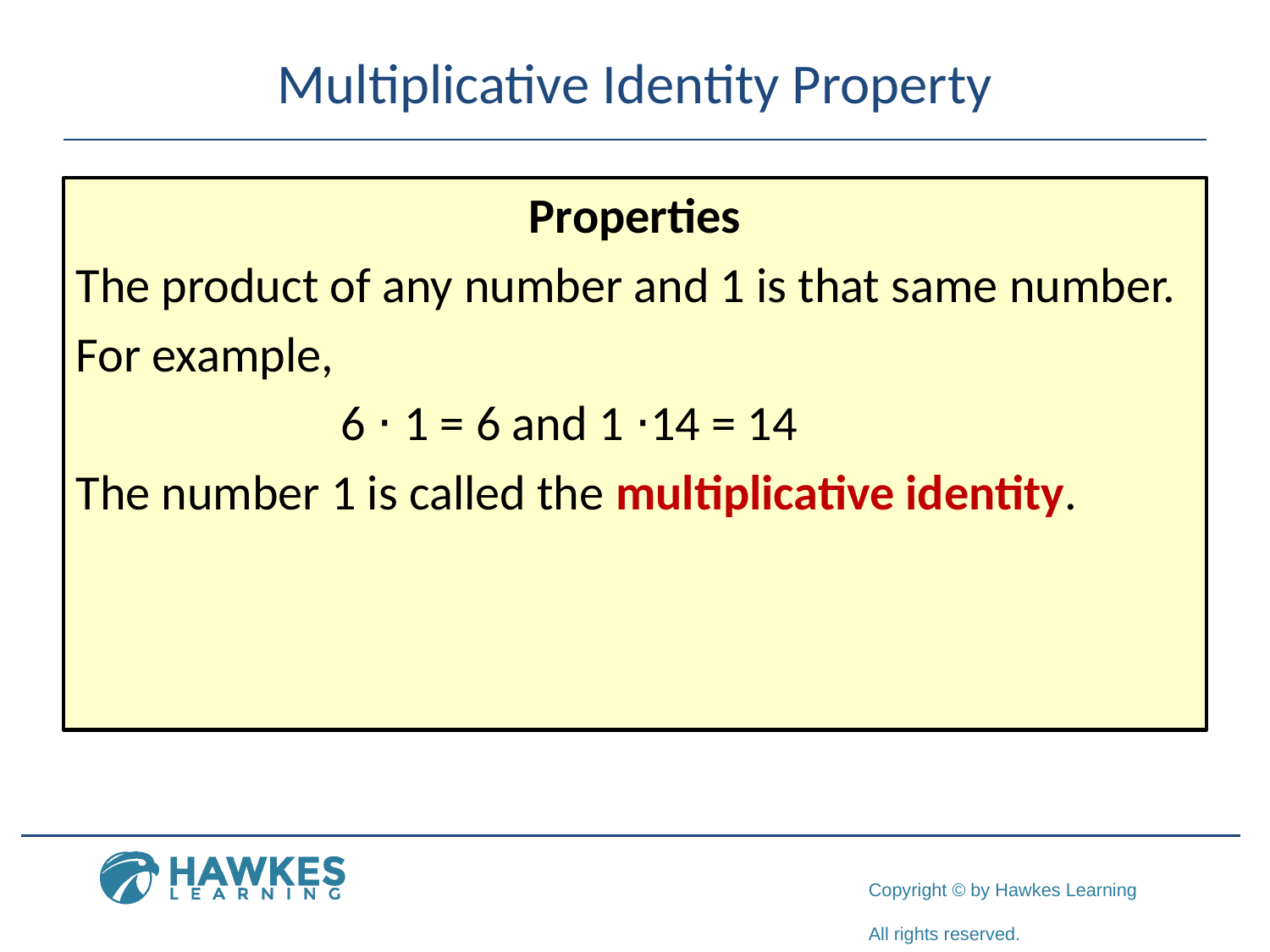

# Multiplicative Identity Property
Properties
The product of any number and 1 is that same number.
For example,
		 6 ⋅ 1 = 6 and 1 ⋅14 = 14
The number 1 is called the multiplicative identity.